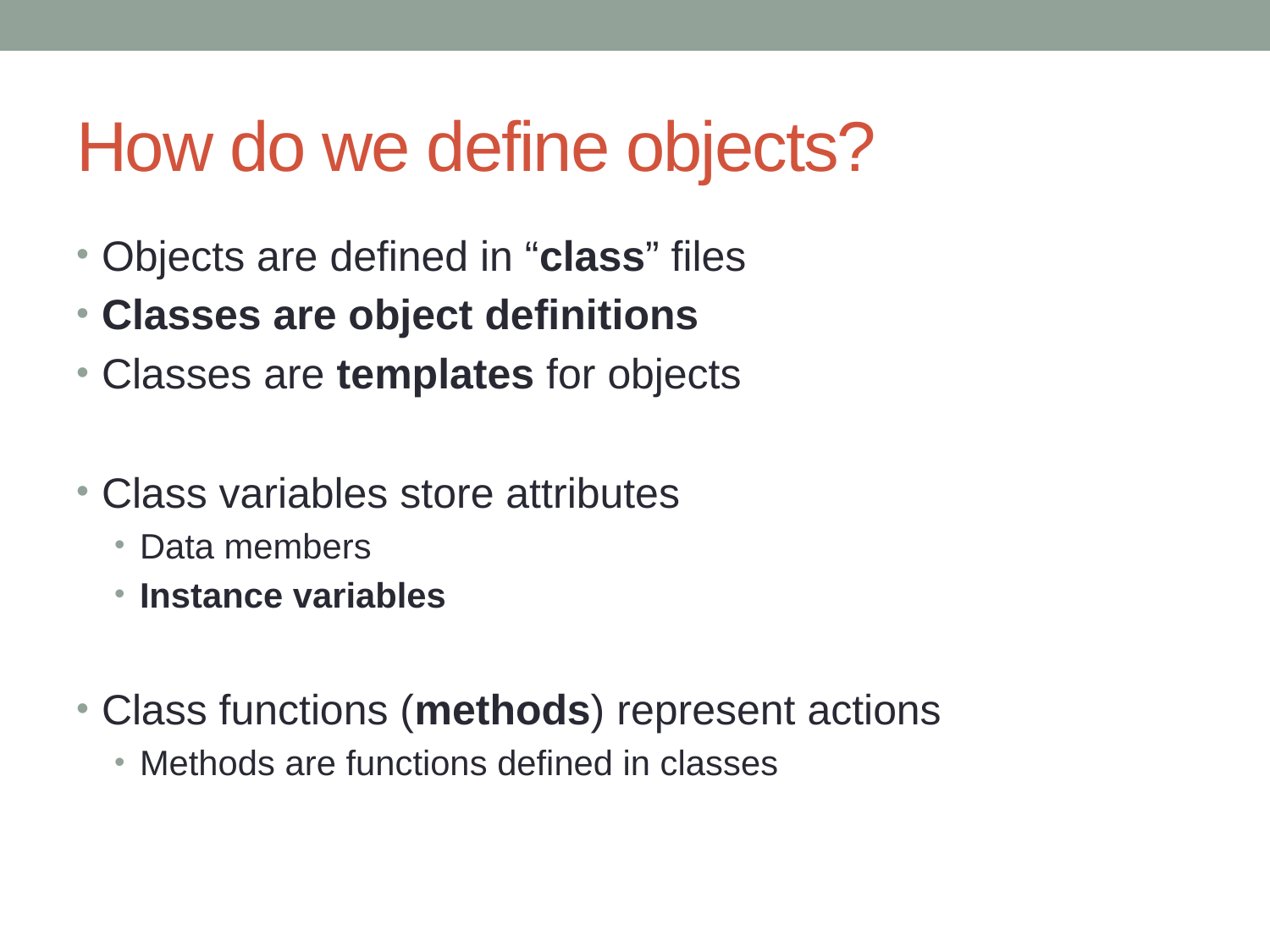

# How do we define objects?
Objects are defined in “class” files
Classes are object definitions
Classes are templates for objects

Class variables store attributes
Data members
Instance variables

Class functions (methods) represent actions
Methods are functions defined in classes